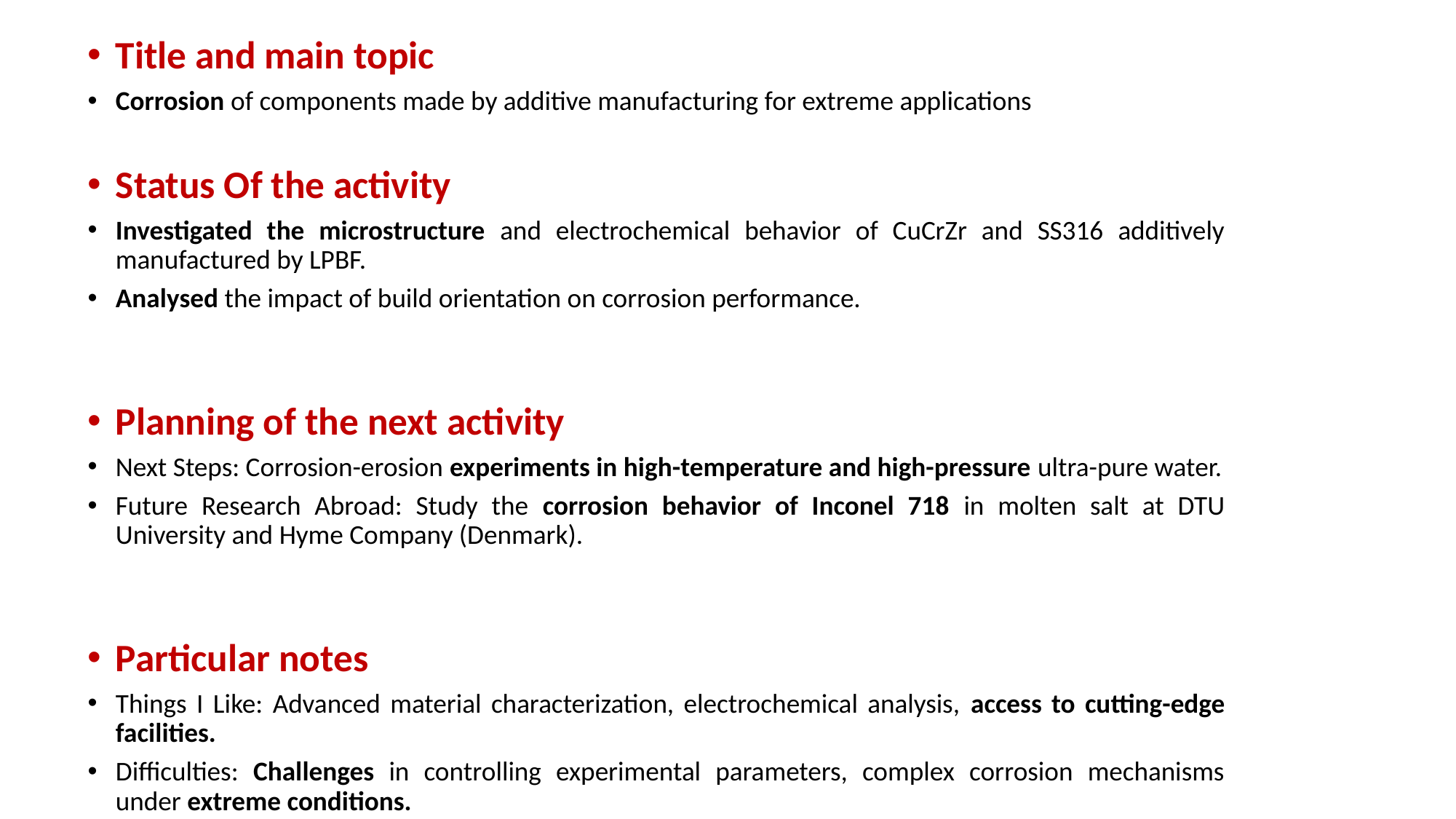

Title and main topic
Corrosion of components made by additive manufacturing for extreme applications

Status Of the activity
Investigated the microstructure and electrochemical behavior of CuCrZr and SS316 additively manufactured by LPBF.
Analysed the impact of build orientation on corrosion performance.

Planning of the next activity
Next Steps: Corrosion-erosion experiments in high-temperature and high-pressure ultra-pure water.
Future Research Abroad: Study the corrosion behavior of Inconel 718 in molten salt at DTU University and Hyme Company (Denmark).

Particular notes
Things I Like: Advanced material characterization, electrochemical analysis, access to cutting-edge facilities.
Difficulties: Challenges in controlling experimental parameters, complex corrosion mechanisms under extreme conditions.